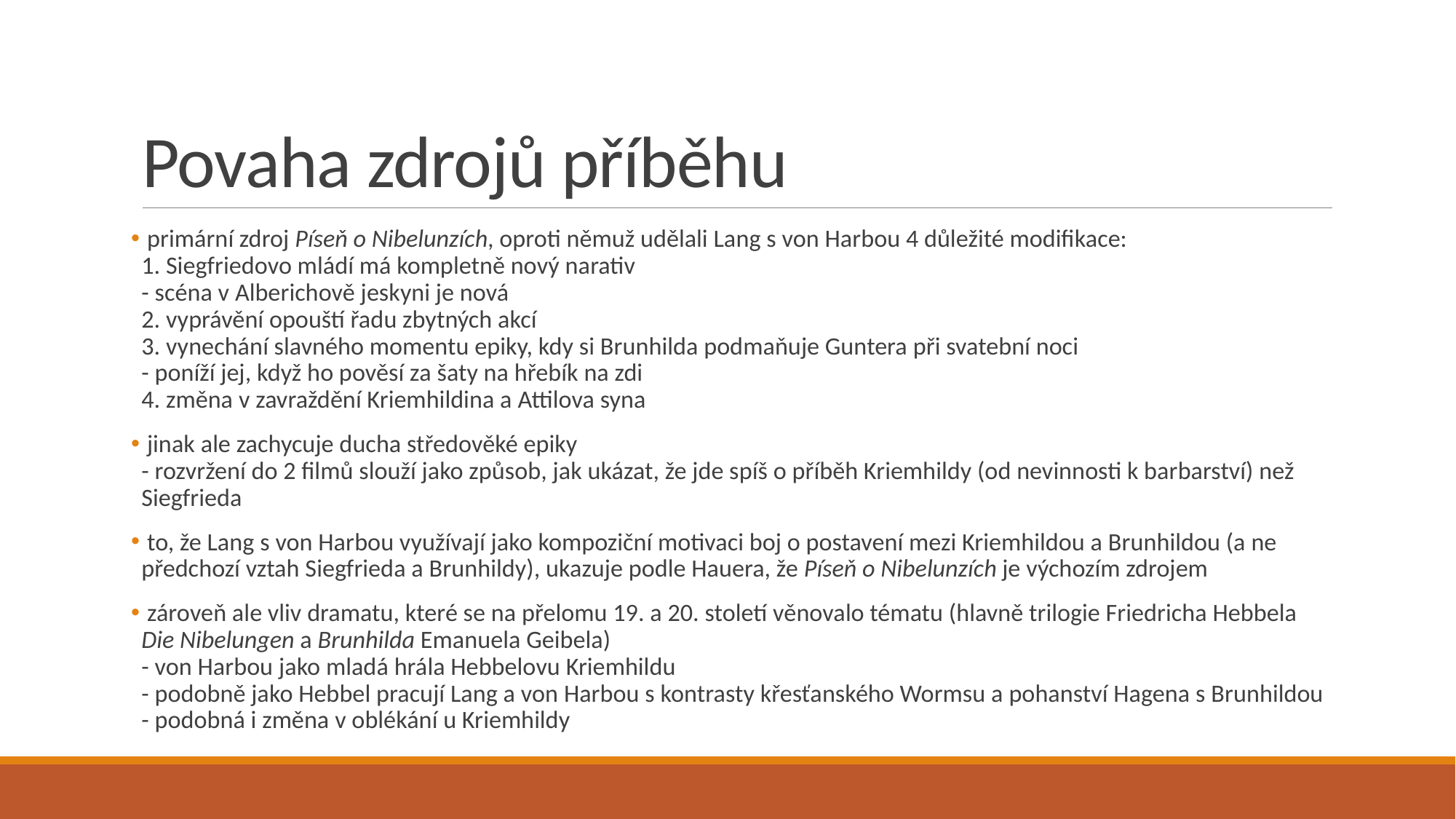

# Povaha zdrojů příběhu
 primární zdroj Píseň o Nibelunzích, oproti němuž udělali Lang s von Harbou 4 důležité modifikace:
1. Siegfriedovo mládí má kompletně nový narativ
- scéna v Alberichově jeskyni je nová
2. vyprávění opouští řadu zbytných akcí
3. vynechání slavného momentu epiky, kdy si Brunhilda podmaňuje Guntera při svatební noci
- poníží jej, když ho pověsí za šaty na hřebík na zdi
4. změna v zavraždění Kriemhildina a Attilova syna
 jinak ale zachycuje ducha středověké epiky
- rozvržení do 2 filmů slouží jako způsob, jak ukázat, že jde spíš o příběh Kriemhildy (od nevinnosti k barbarství) než Siegfrieda
 to, že Lang s von Harbou využívají jako kompoziční motivaci boj o postavení mezi Kriemhildou a Brunhildou (a ne předchozí vztah Siegfrieda a Brunhildy), ukazuje podle Hauera, že Píseň o Nibelunzích je výchozím zdrojem
 zároveň ale vliv dramatu, které se na přelomu 19. a 20. století věnovalo tématu (hlavně trilogie Friedricha Hebbela Die Nibelungen a Brunhilda Emanuela Geibela)
- von Harbou jako mladá hrála Hebbelovu Kriemhildu
- podobně jako Hebbel pracují Lang a von Harbou s kontrasty křesťanského Wormsu a pohanství Hagena s Brunhildou
- podobná i změna v oblékání u Kriemhildy